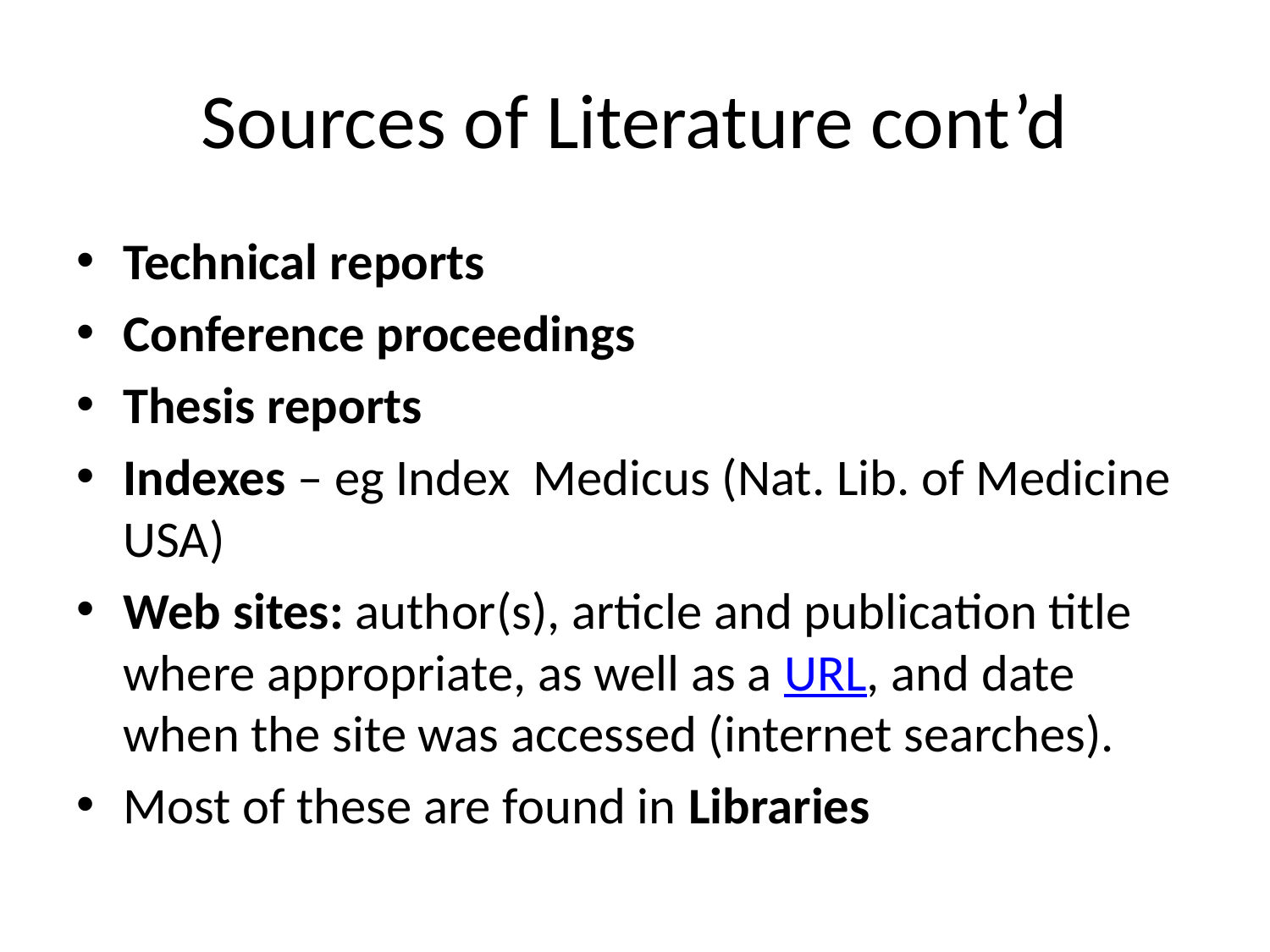

# Sources of Literature cont’d
Technical reports
Conference proceedings
Thesis reports
Indexes – eg Index  Medicus (Nat. Lib. of Medicine USA)
Web sites: author(s), article and publication title where appropriate, as well as a URL, and date when the site was accessed (internet searches).
Most of these are found in Libraries